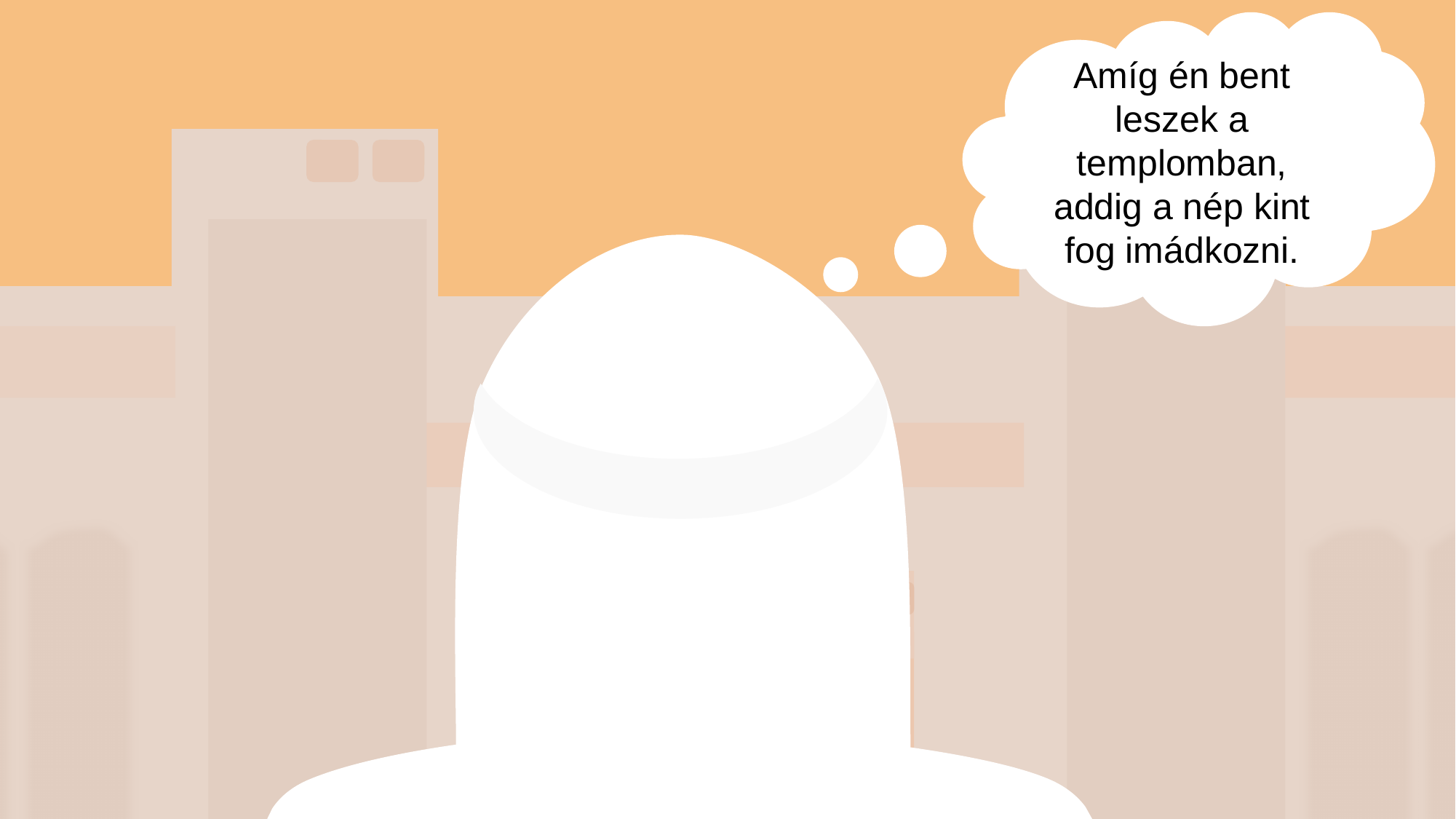

Amíg én bent leszek a templomban, addig a nép kint fog imádkozni.